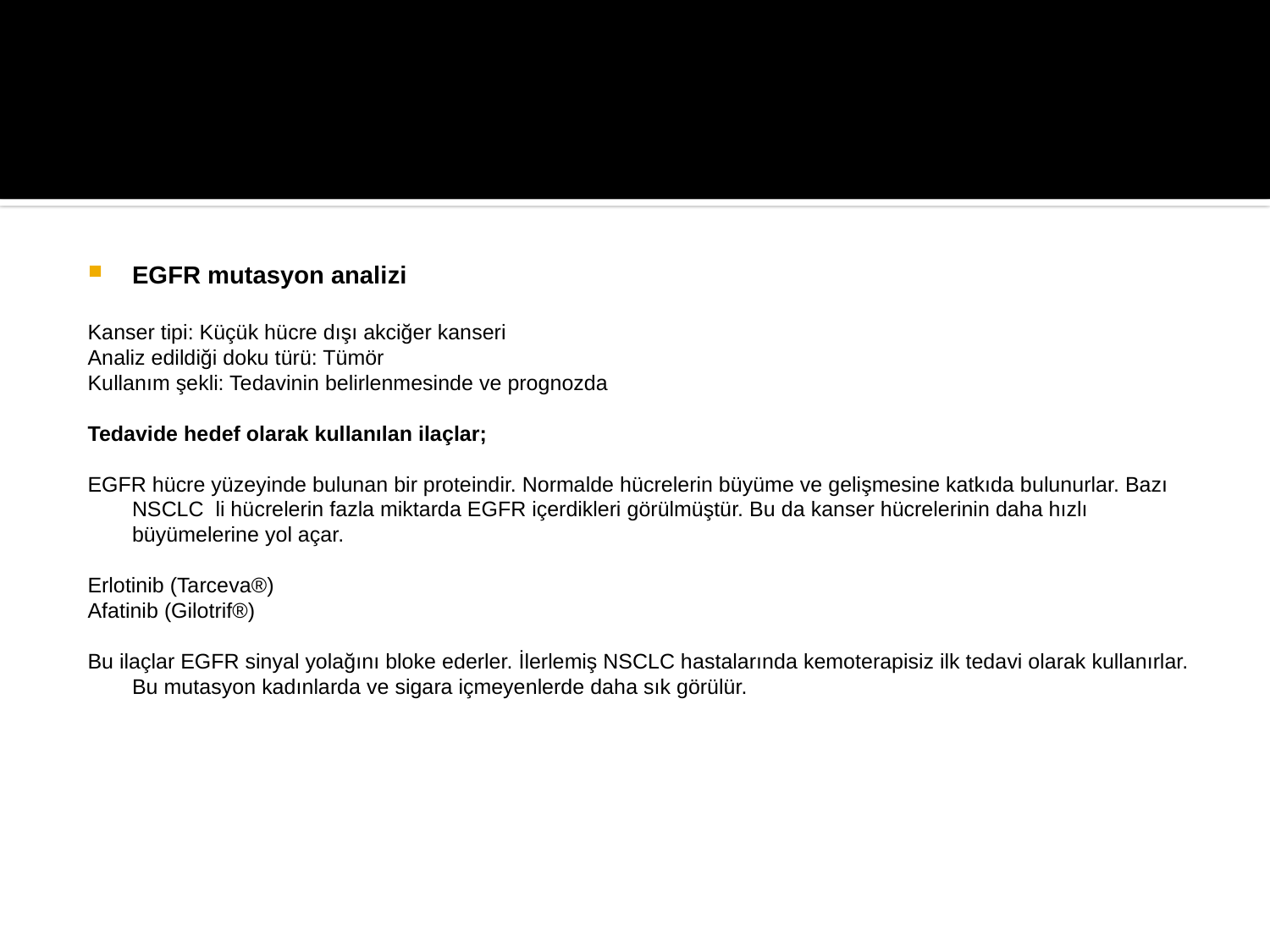

#
EGFR mutasyon analizi

Kanser tipi: Küçük hücre dışı akciğer kanseri
Analiz edildiği doku türü: Tümör
Kullanım şekli: Tedavinin belirlenmesinde ve prognozda

Tedavide hedef olarak kullanılan ilaçlar;

EGFR hücre yüzeyinde bulunan bir proteindir. Normalde hücrelerin büyüme ve gelişmesine katkıda bulunurlar. Bazı NSCLC  li hücrelerin fazla miktarda EGFR içerdikleri görülmüştür. Bu da kanser hücrelerinin daha hızlı büyümelerine yol açar.

Erlotinib (Tarceva®)
Afatinib (Gilotrif®)

Bu ilaçlar EGFR sinyal yolağını bloke ederler. İlerlemiş NSCLC hastalarında kemoterapisiz ilk tedavi olarak kullanırlar. Bu mutasyon kadınlarda ve sigara içmeyenlerde daha sık görülür.